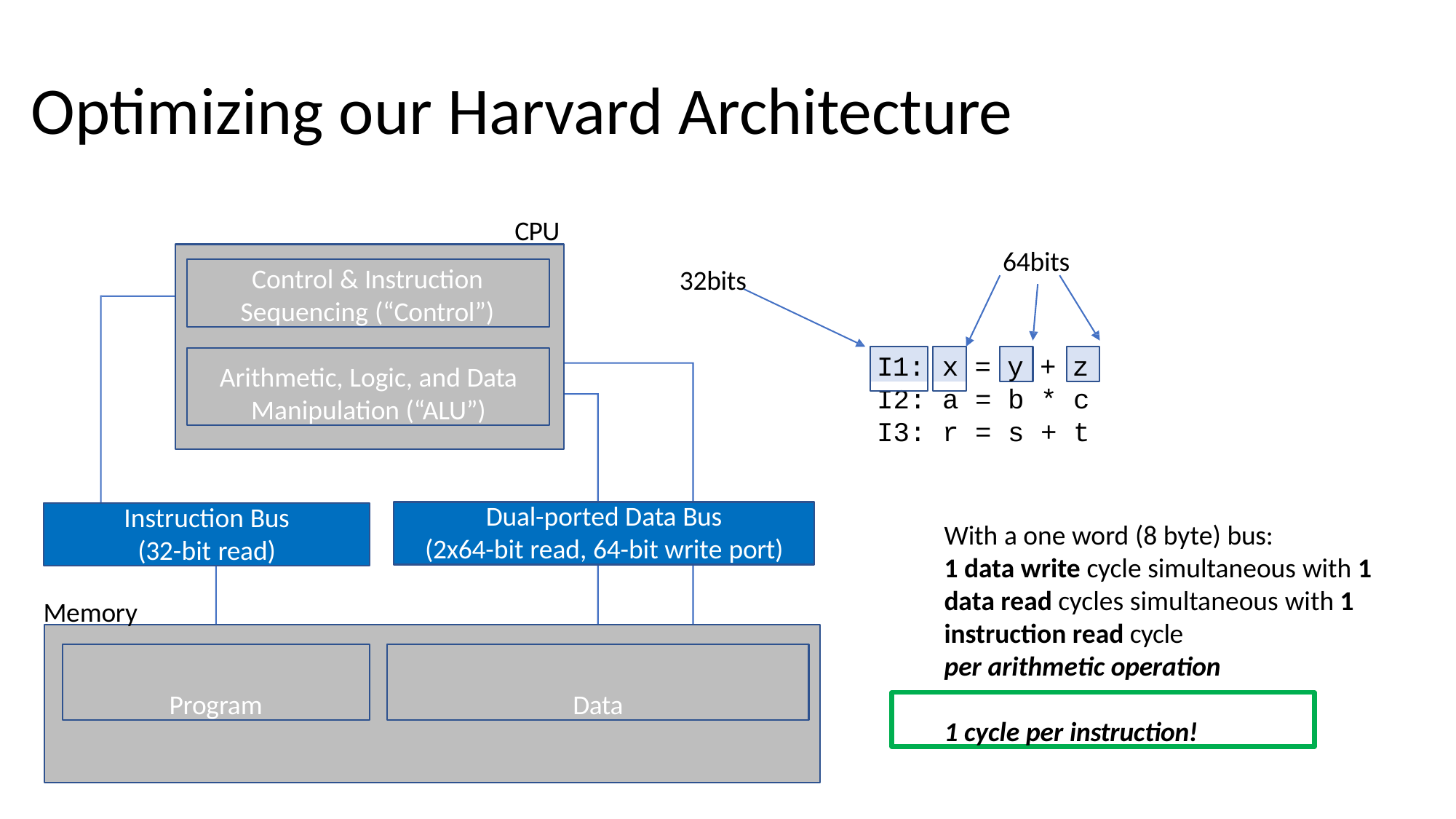

# Optimizing our Harvard Architecture
CPU
64bits

Control & Instruction
Sequencing (“Control”)
32bits

I1:

x
y
z
=
+
Arithmetic, Logic, and Data
Manipulation (“ALU”)

I2: a = b * c
I3: r = s + t
Dual-ported Data Bus
(2x64-bit read, 64-bit write port)
Instruction Bus
(32-bit read)
With a one word (8 byte) bus:
1 data write cycle simultaneous with 1 data read cycles simultaneous with 1 instruction read cycle
per arithmetic operation
Memory

Program

Data
1 cycle per instruction!